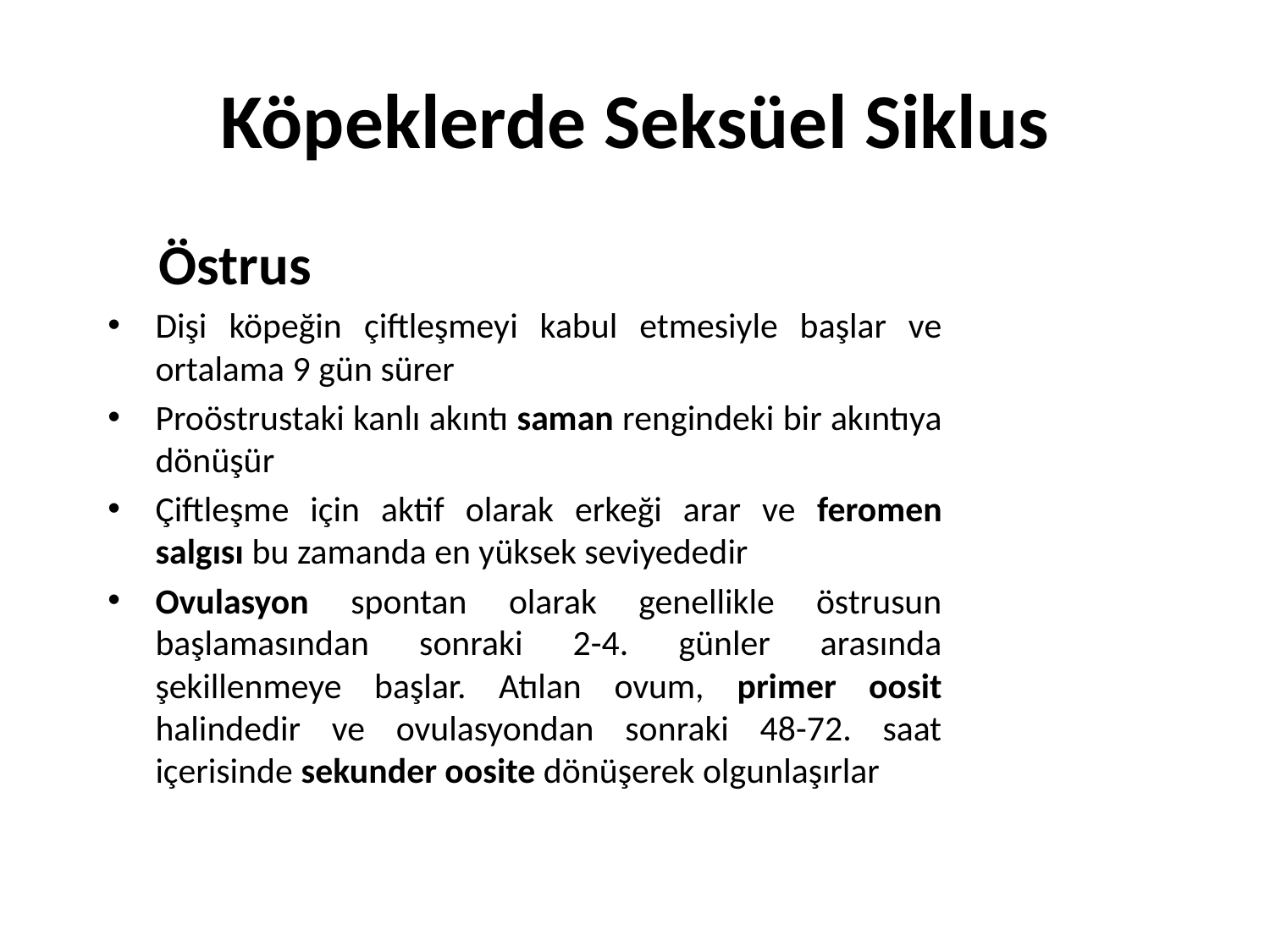

# Köpeklerde Seksüel Siklus
    Östrus
Dişi köpeğin çiftleşmeyi kabul etmesiyle başlar ve ortalama 9 gün sürer
Proöstrustaki kanlı akıntı saman rengindeki bir akıntıya dönüşür
Çiftleşme için aktif olarak erkeği arar ve feromen salgısı bu zamanda en yüksek seviyededir
Ovulasyon spontan olarak genellikle östrusun başlamasından sonraki 2-4. günler arasında şekillenmeye başlar. Atılan ovum, primer oosit halindedir ve ovulasyondan sonraki 48-72. saat içerisinde sekunder oosite dönüşerek olgunlaşırlar